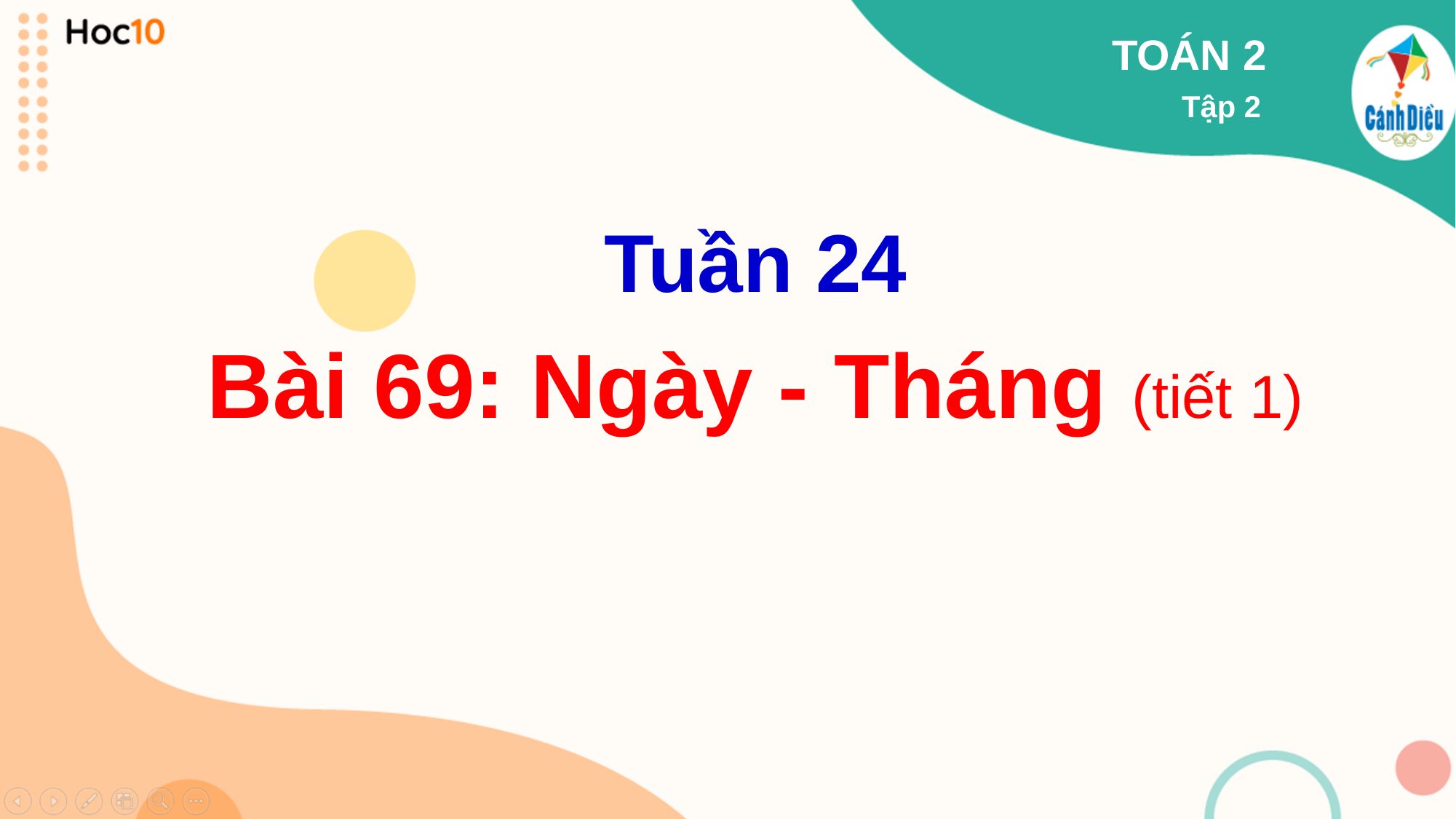

TOÁN 2
Tập 2
Tuần 24
Bài 69: Ngày - Tháng (tiết 1)